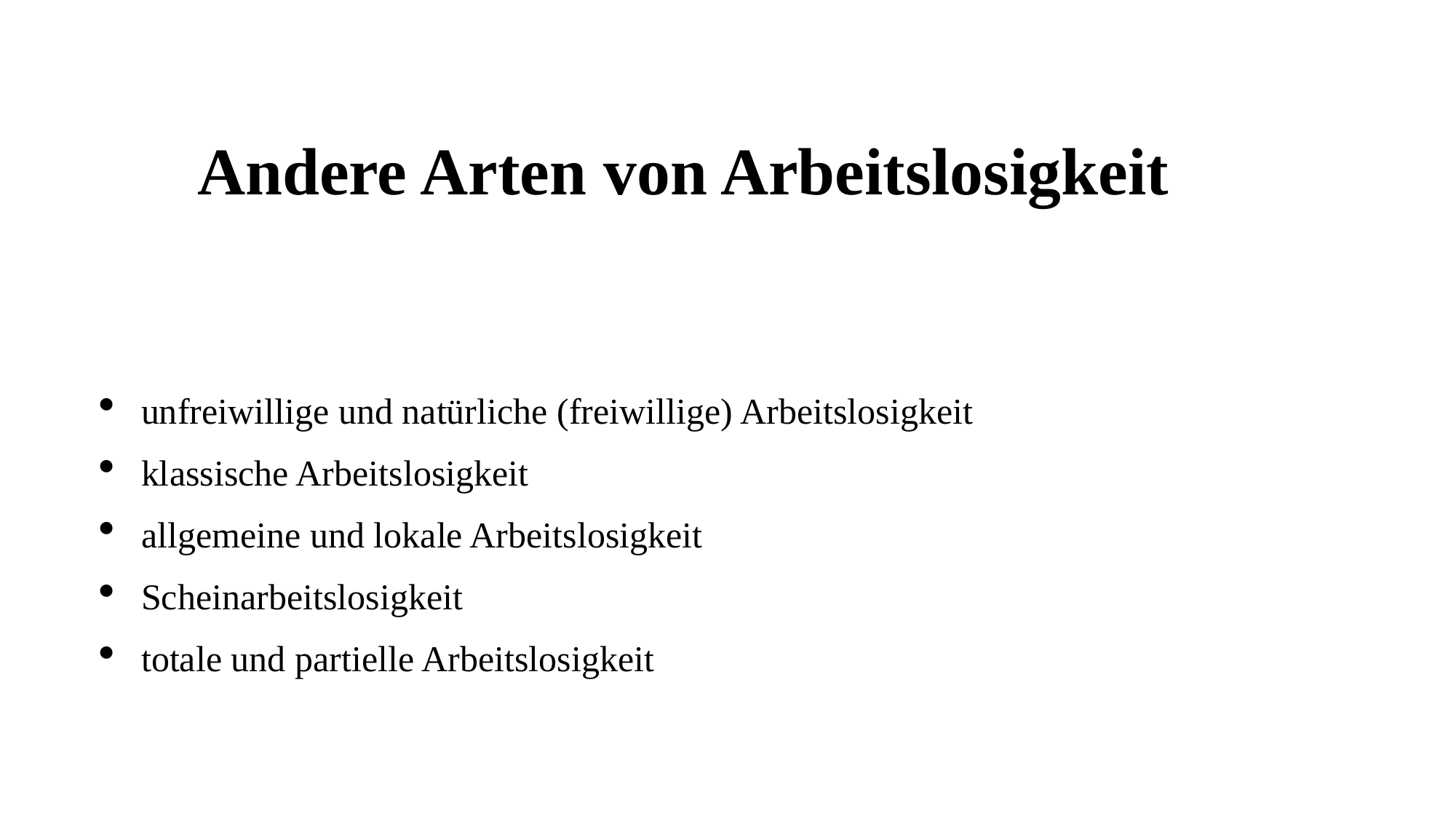

# Andere Arten von Arbeitslosigkeit
unfreiwillige und natürliche (freiwillige) Arbeitslosigkeit
klassische Arbeitslosigkeit
allgemeine und lokale Arbeitslosigkeit
Scheinarbeitslosigkeit
totale und partielle Arbeitslosigkeit